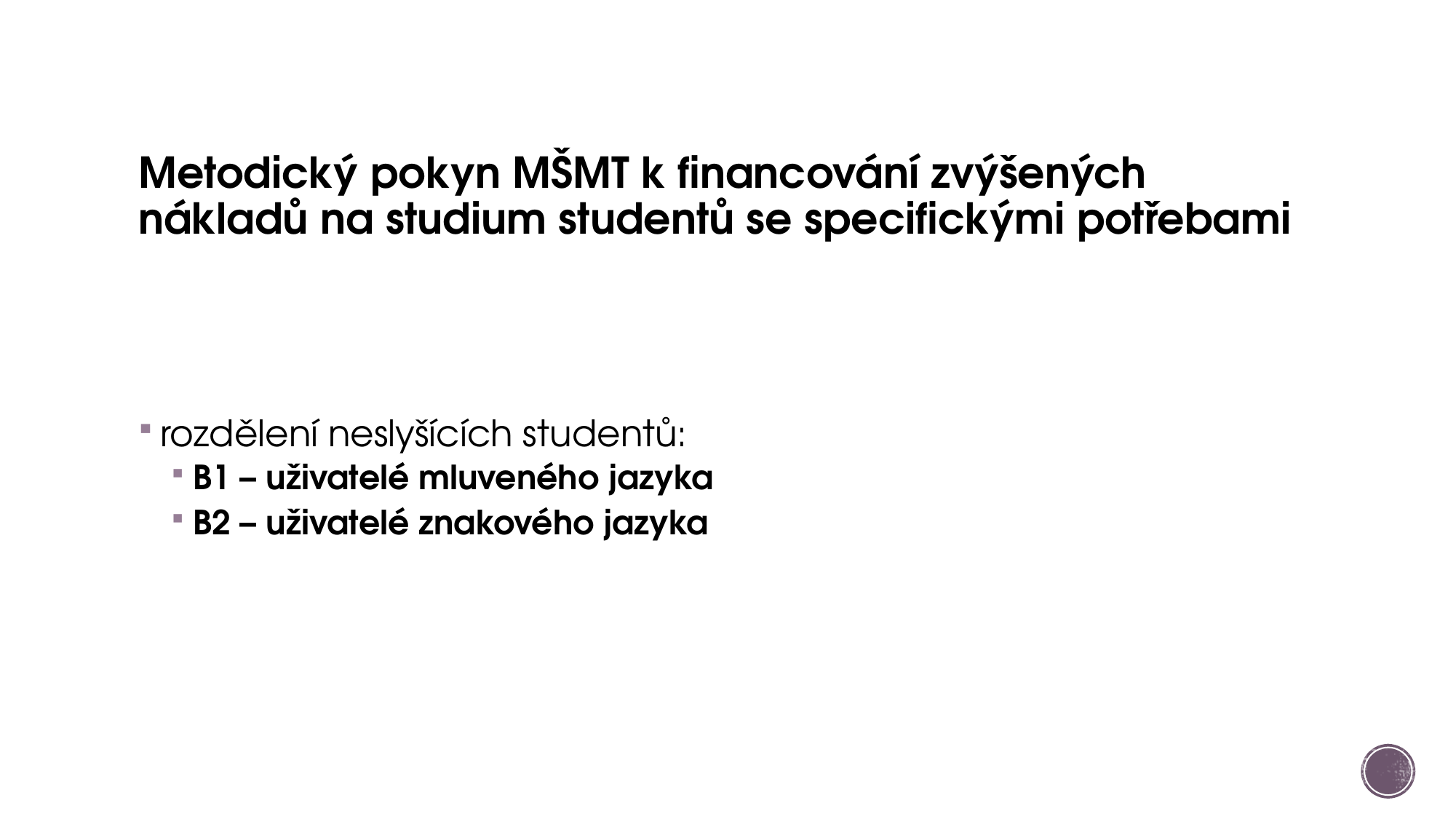

# Metodický pokyn MŠMT k financování zvýšených nákladů na studium studentů se specifickými potřebami

rozdělení neslyšících studentů:
B1 – uživatelé mluveného jazyka
B2 – uživatelé znakového jazyka